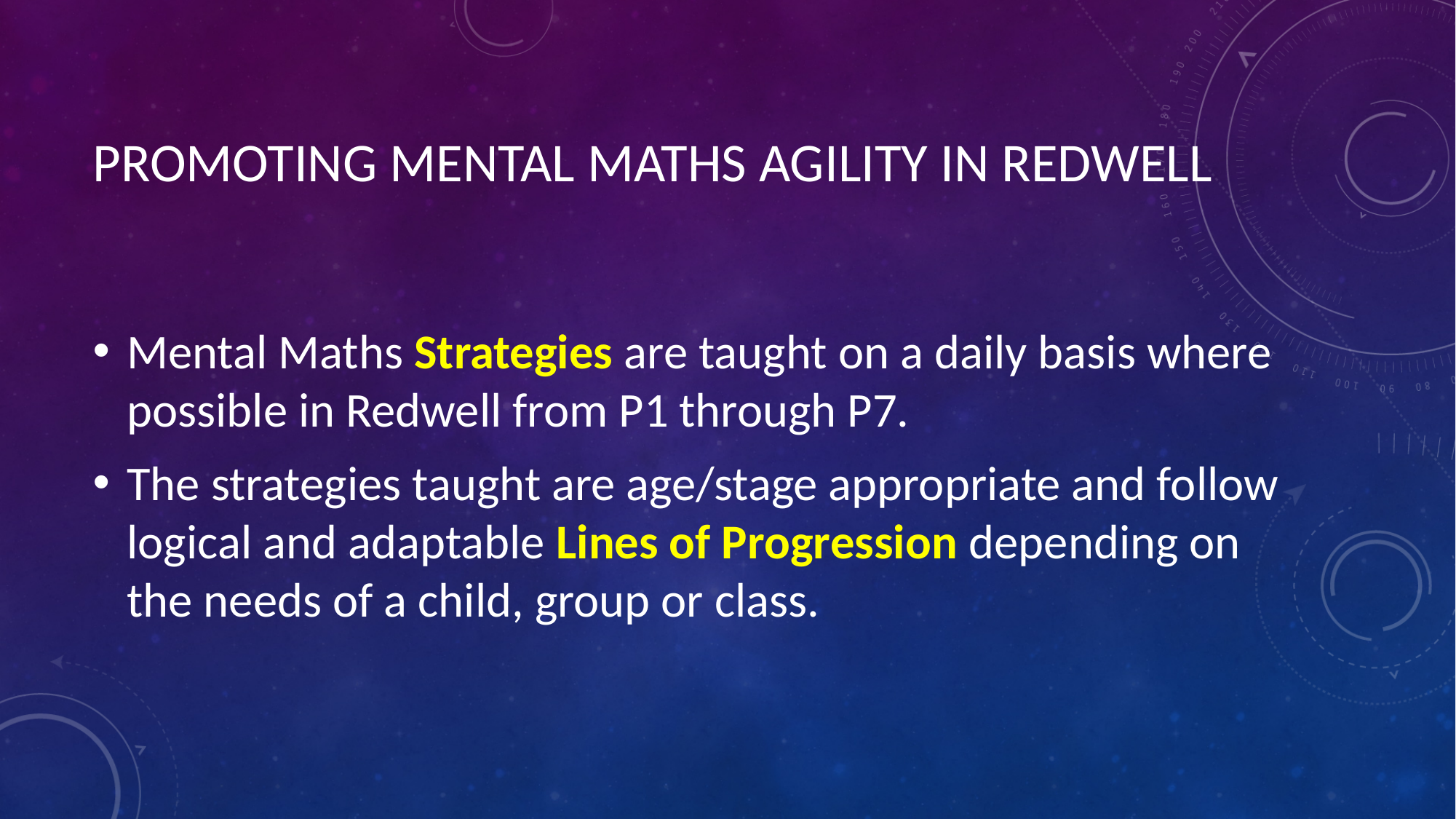

# Promoting Mental Maths Agility in Redwell
Mental Maths Strategies are taught on a daily basis where possible in Redwell from P1 through P7.
The strategies taught are age/stage appropriate and follow logical and adaptable Lines of Progression depending on the needs of a child, group or class.